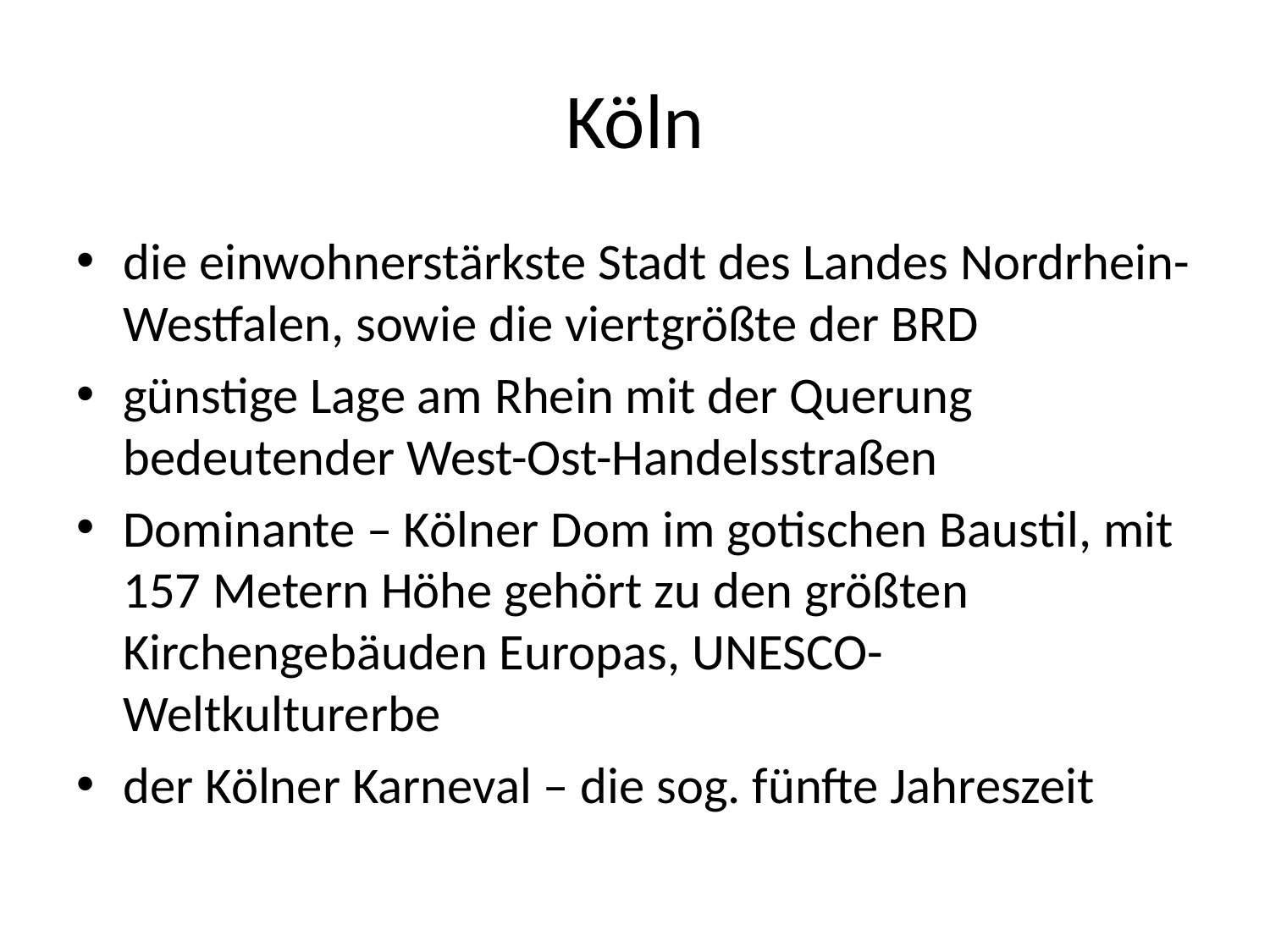

# Köln
die einwohnerstärkste Stadt des Landes Nordrhein-Westfalen, sowie die viertgrößte der BRD
günstige Lage am Rhein mit der Querung bedeutender West-Ost-Handelsstraßen
Dominante – Kölner Dom im gotischen Baustil, mit 157 Metern Höhe gehört zu den größten Kirchengebäuden Europas, UNESCO-Weltkulturerbe
der Kölner Karneval – die sog. fünfte Jahreszeit